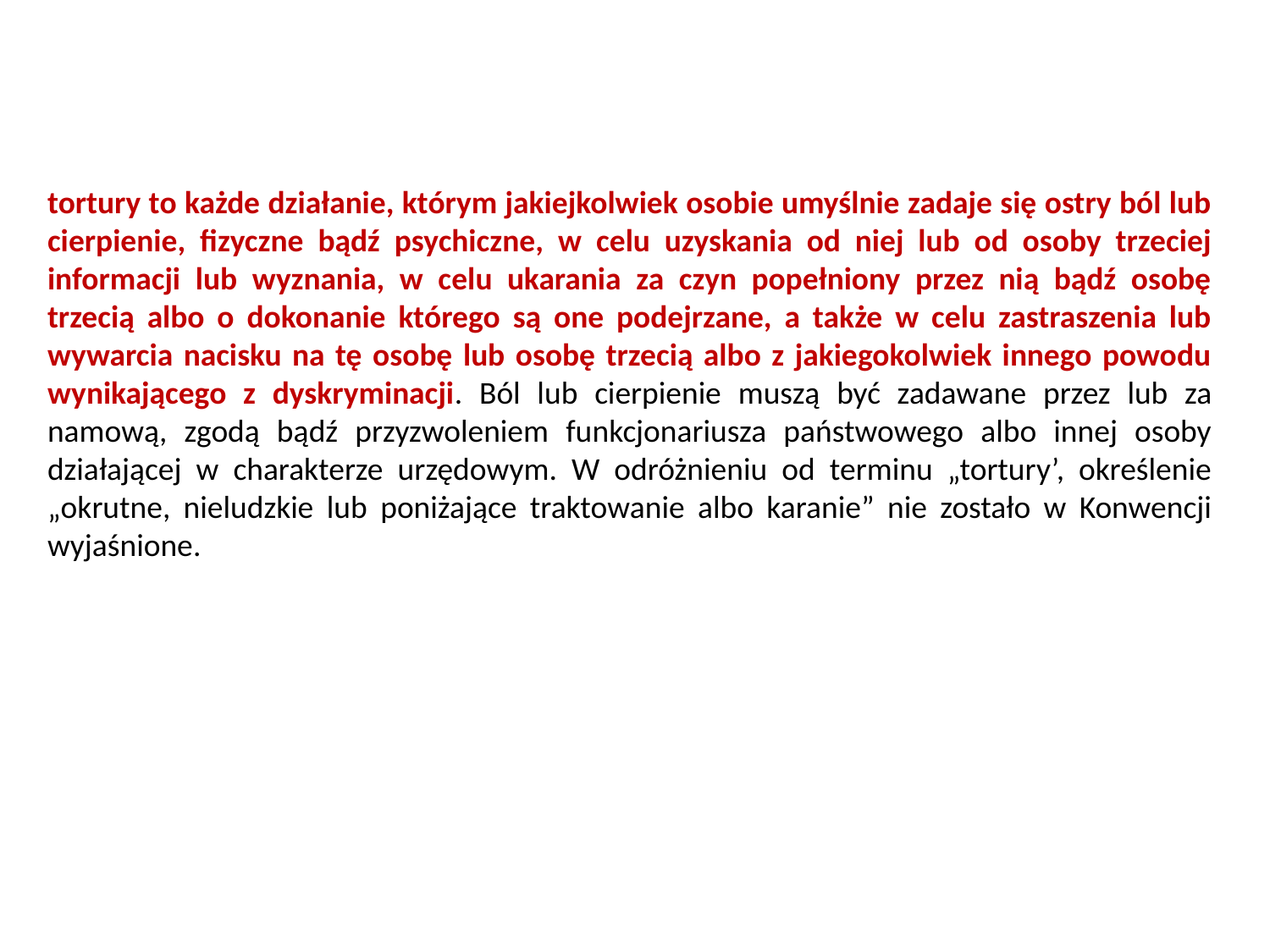

tortury to każde działanie, którym jakiejkolwiek osobie umyślnie zadaje się ostry ból lub cierpienie, fizyczne bądź psychiczne, w celu uzyskania od niej lub od osoby trzeciej informacji lub wyznania, w celu ukarania za czyn popełniony przez nią bądź osobę trzecią albo o dokonanie którego są one podejrzane, a także w celu zastraszenia lub wywarcia nacisku na tę osobę lub osobę trzecią albo z jakiegokolwiek innego powodu wynikającego z dyskryminacji. Ból lub cierpienie muszą być zadawane przez lub za namową, zgodą bądź przyzwoleniem funkcjonariusza państwowego albo innej osoby działającej w charakterze urzędowym. W odróżnieniu od terminu „tortury’, określenie „okrutne, nieludzkie lub poniżające traktowanie albo karanie” nie zostało w Konwencji wyjaśnione.